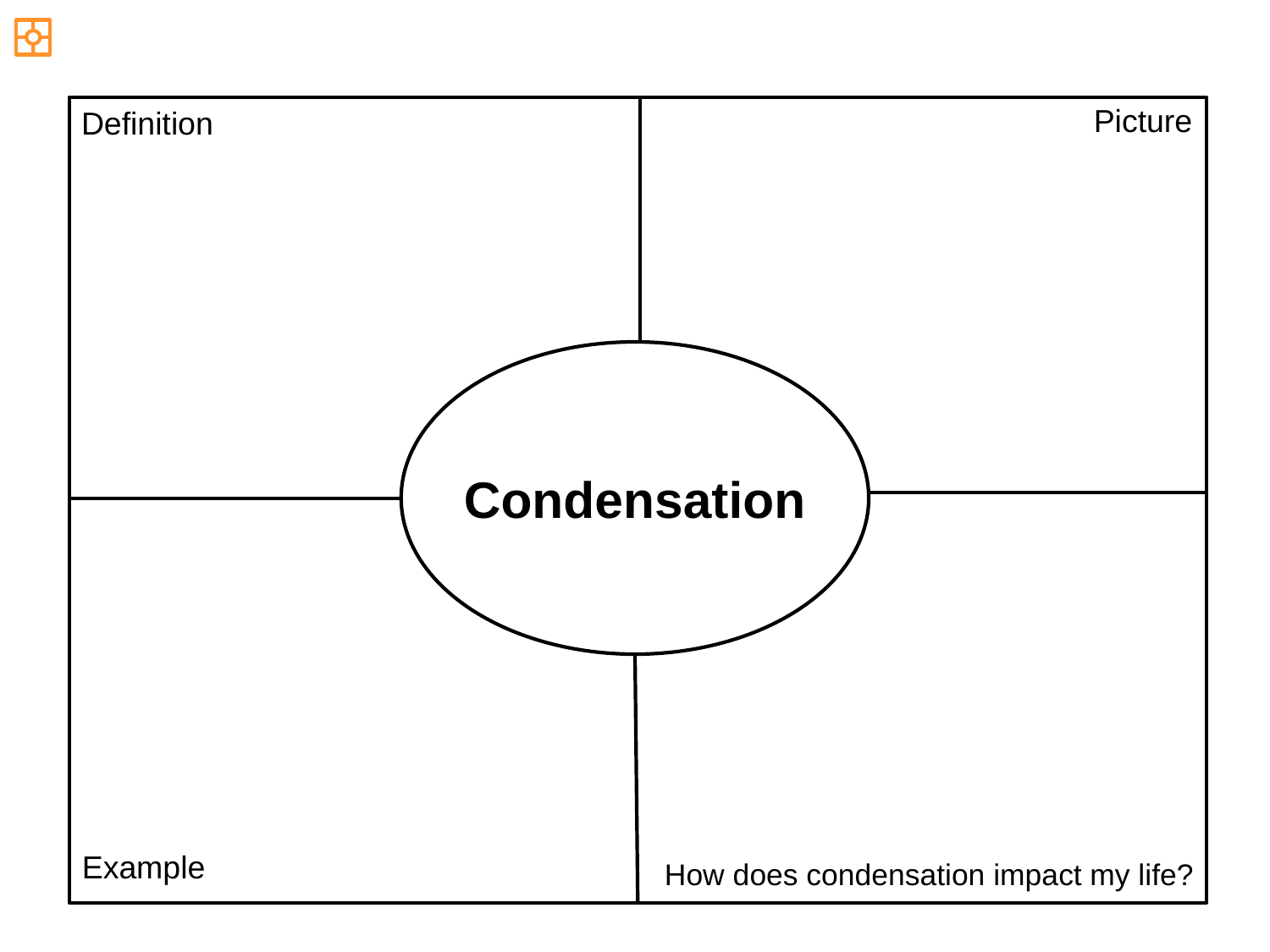

Picture

Definition

Condensation
Example
How does condensation impact my life?